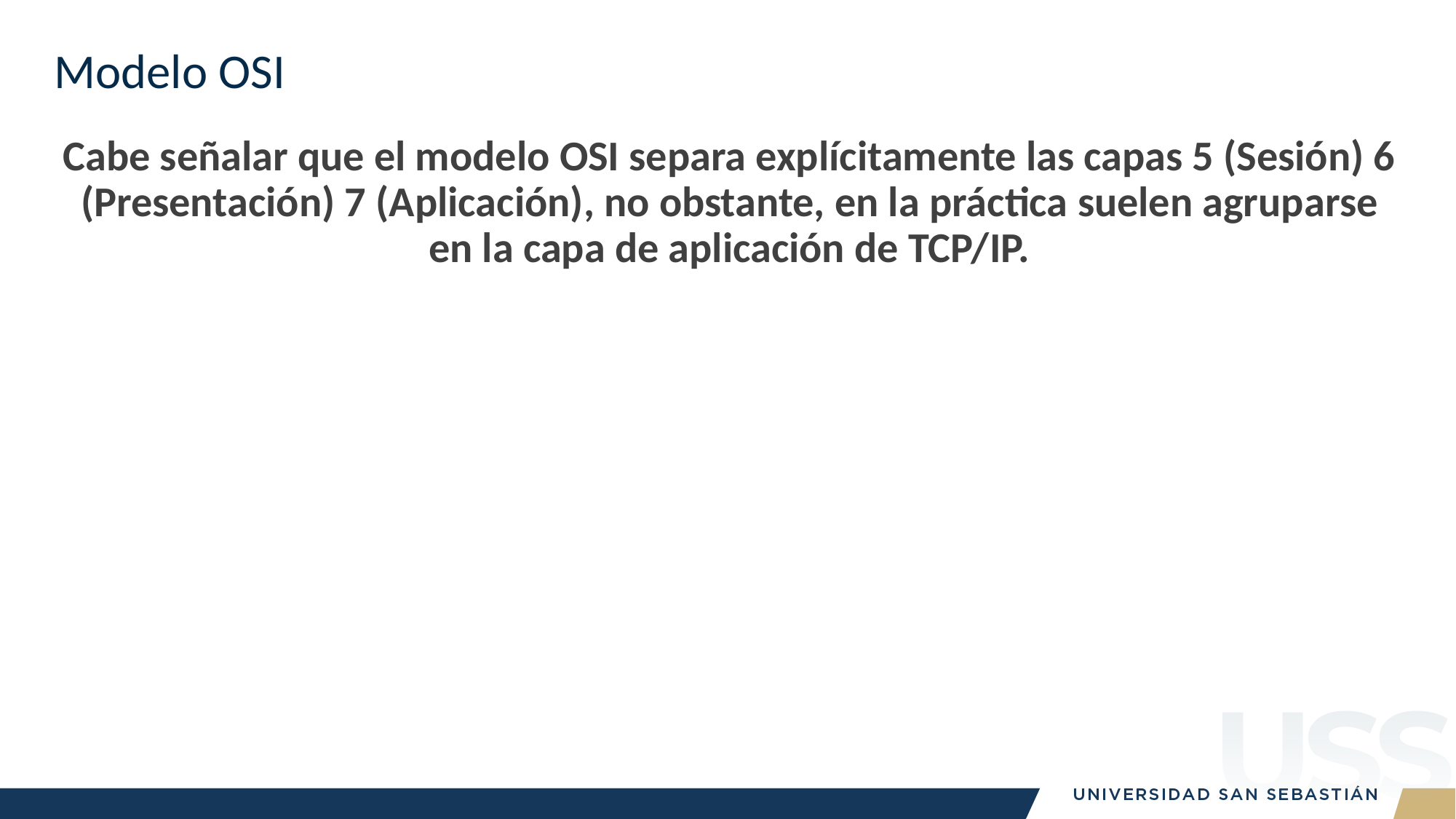

# Modelo OSI
Cabe señalar que el modelo OSI separa explícitamente las capas 5 (Sesión) 6 (Presentación) 7 (Aplicación), no obstante, en la práctica suelen agruparse en la capa de aplicación de TCP/IP.